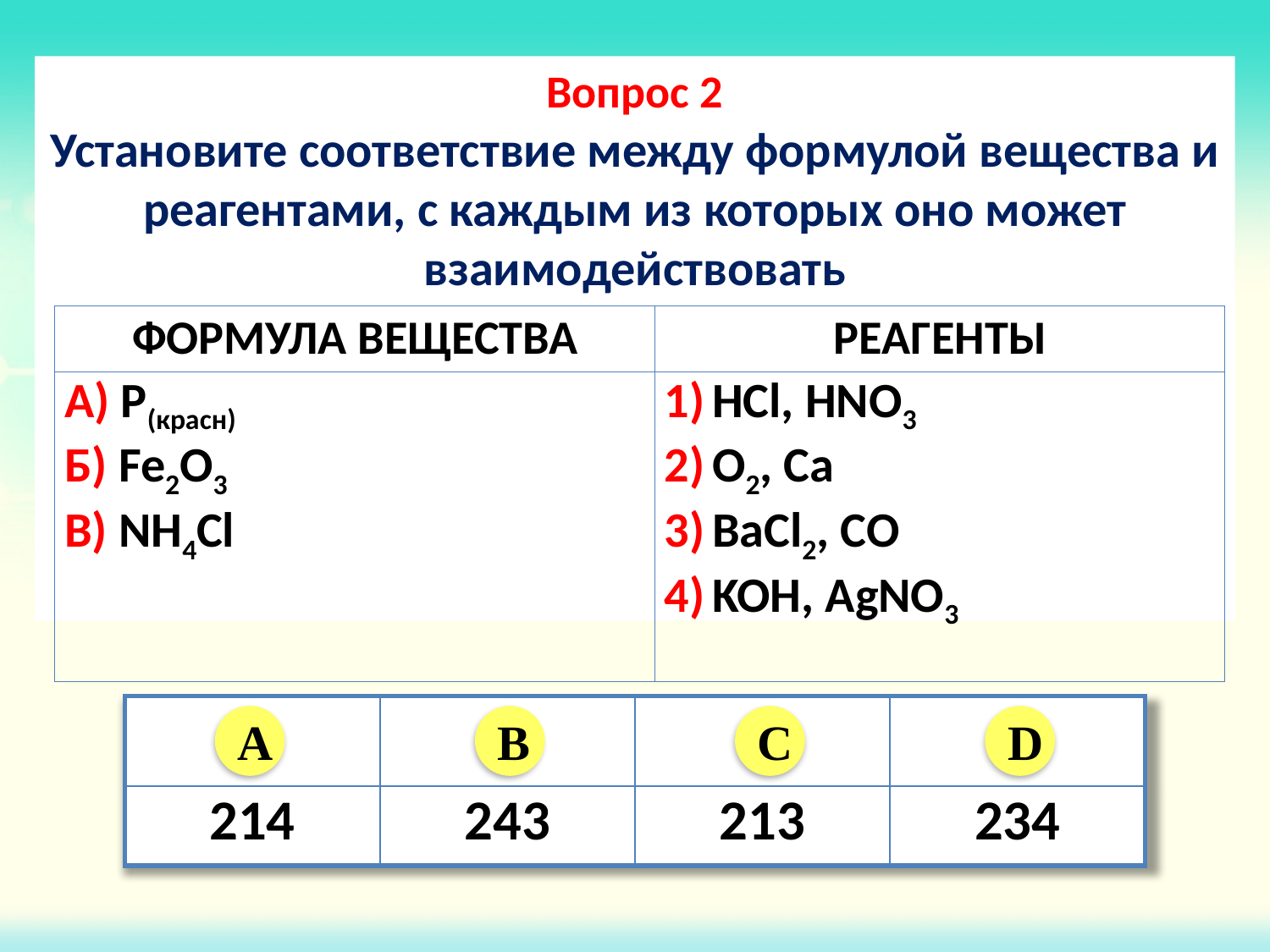

Вопрос 2
Установите соответствие между формулой вещества и реагентами, с каждым из которых оно может взаимодействовать

| ФОРМУЛА ВЕЩЕСТВА | РЕАГЕНТЫ |
| --- | --- |
| А) P(красн) Б) Fe2O3 В) NH4Cl | HCl, HNO3 O2, Ca BaCl2, CO KOH, AgNO3 |
|  |  |  |  |
| --- | --- | --- | --- |
| 214 | 243 | 213 | 234 |
A
B
C
D